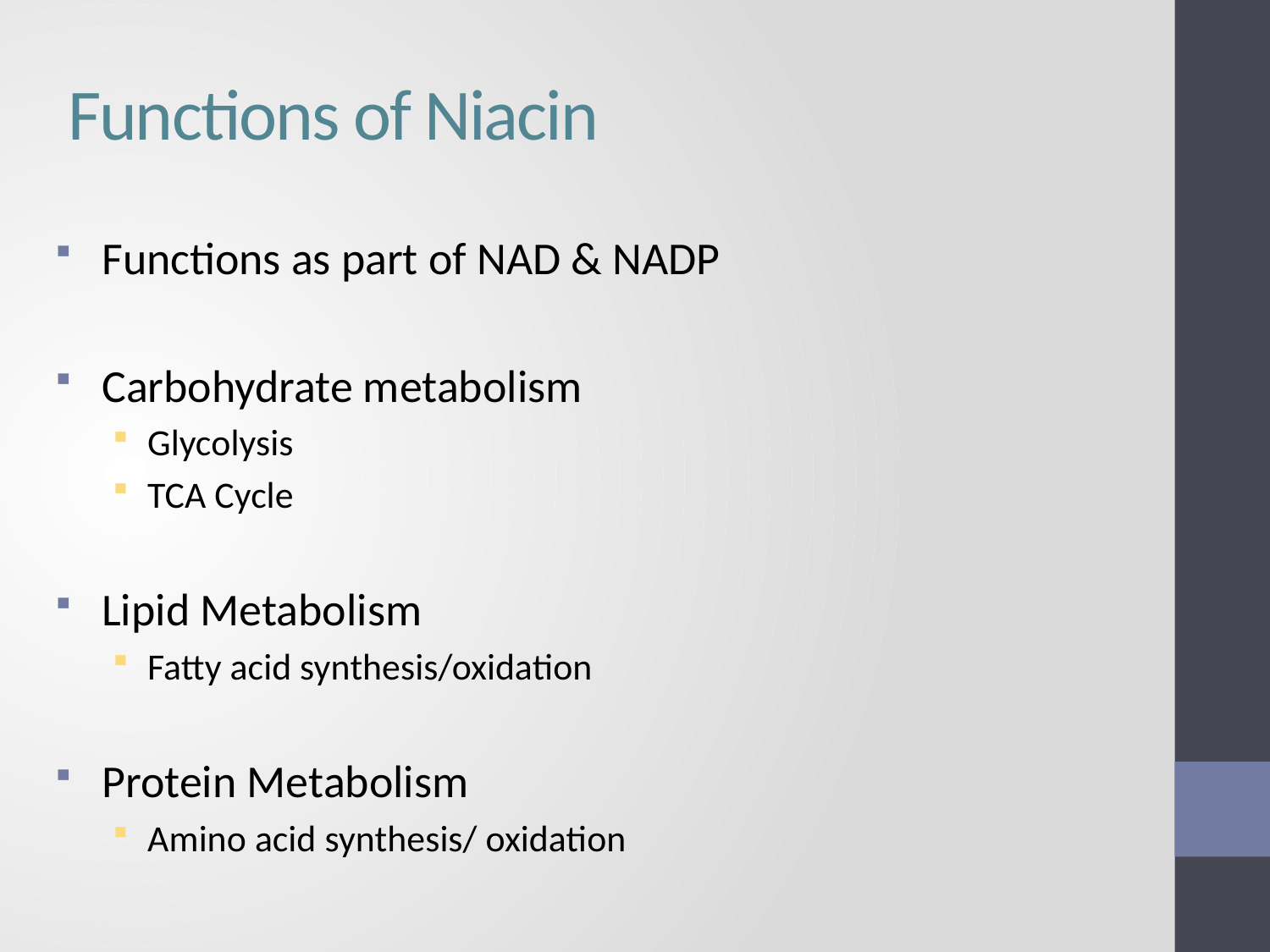

# Functions of Niacin
Functions as part of NAD & NADP

Carbohydrate metabolism
Glycolysis
TCA Cycle

Lipid Metabolism
Fatty acid synthesis/oxidation

Protein Metabolism
Amino acid synthesis/ oxidation